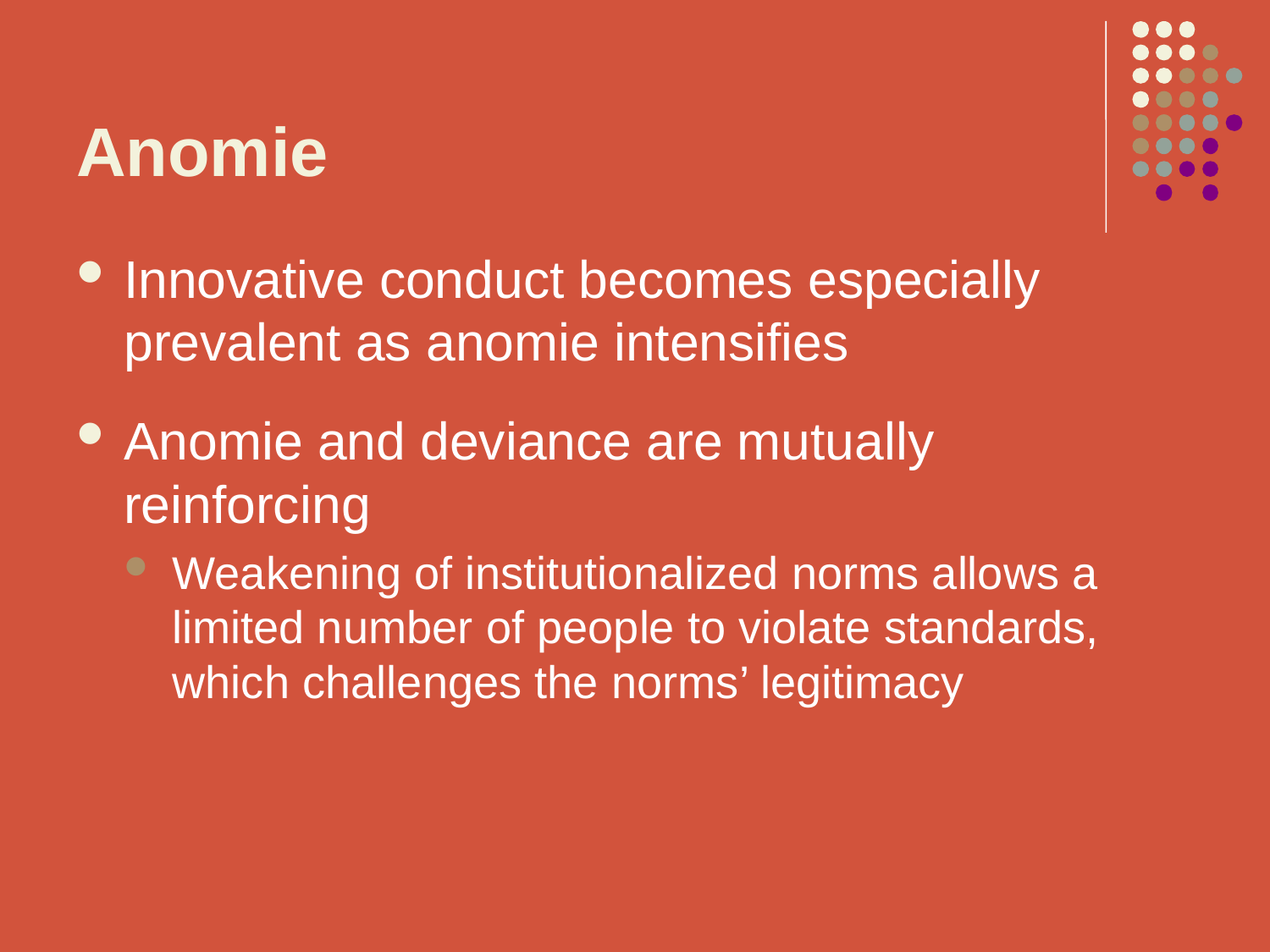

# Anomie
Innovative conduct becomes especially prevalent as anomie intensifies

Anomie and deviance are mutually reinforcing
Weakening of institutionalized norms allows a limited number of people to violate standards, which challenges the norms’ legitimacy